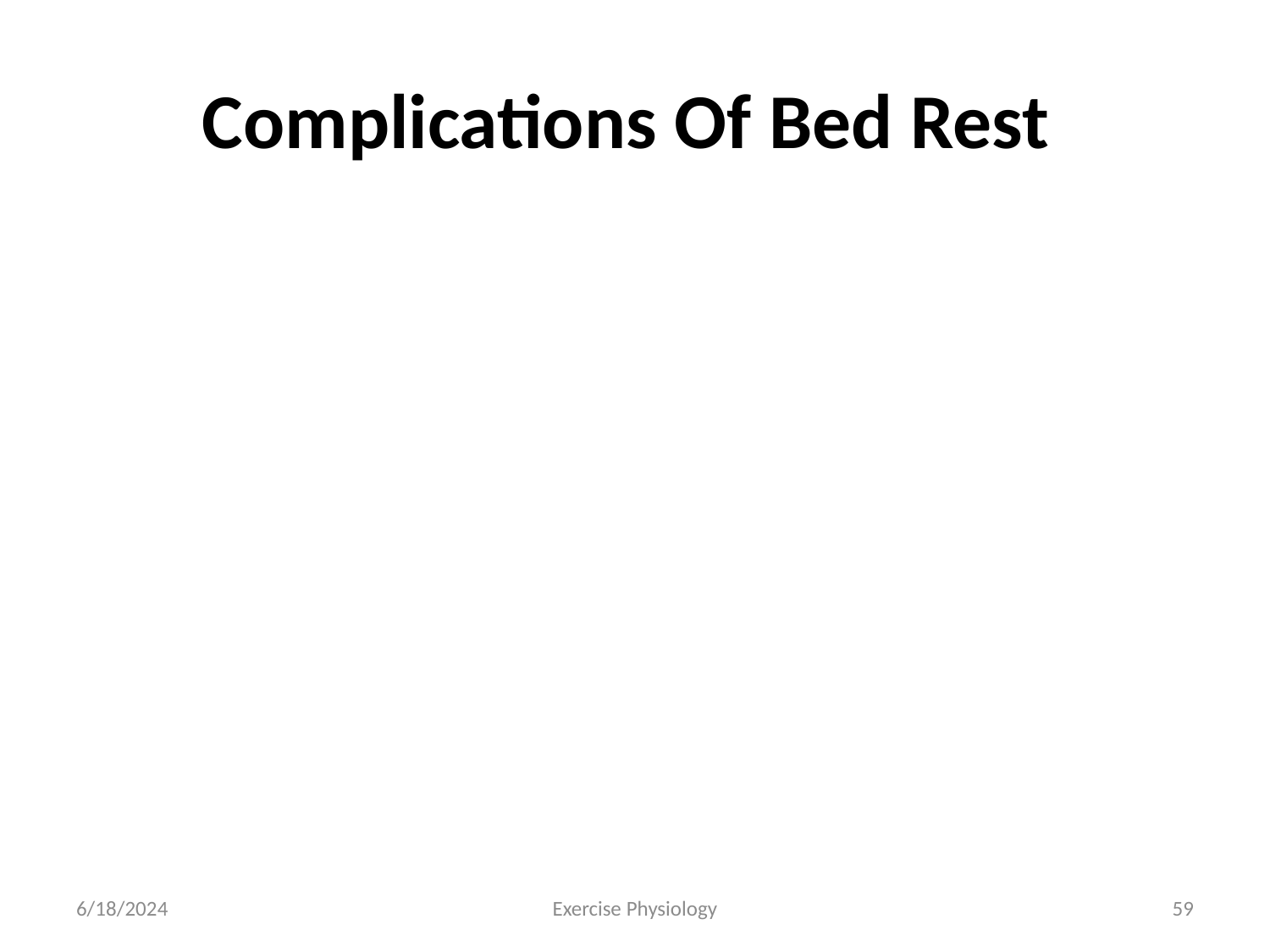

# Complications Of Bed Rest

6/18/2024
Exercise Physiology
59